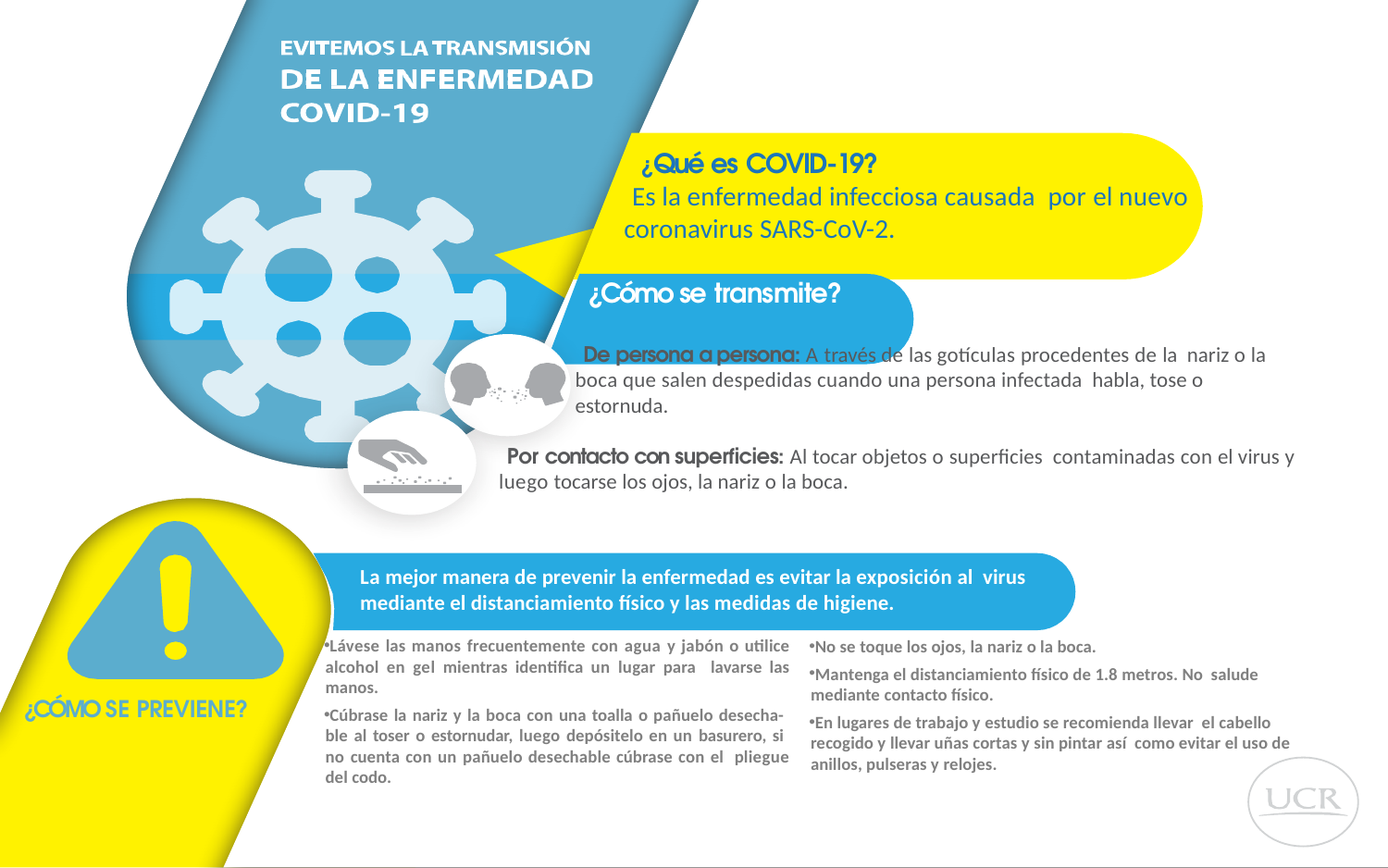

¿Qué es COVID-19?
Es la enfermedad infecciosa causada  por el nuevo coronavirus SARS-CoV-2.

¿Cómo se transmite?

De persona a persona: A través de las gotículas procedentes de la  nariz o la boca que salen despedidas cuando una persona infectada  habla, tose o estornuda.

Por contacto con superficies: Al tocar objetos o superficies  contaminadas con el virus y luego tocarse los ojos, la nariz o la boca.

La mejor manera de prevenir la enfermedad es evitar la exposición al  virus mediante el distanciamiento físico y las medidas de higiene.
No se toque los ojos, la nariz o la boca.
Mantenga el distanciamiento físico de 1.8 metros. No  salude mediante contacto físico.
En lugares de trabajo y estudio se recomienda llevar  el cabello recogido y llevar uñas cortas y sin pintar así  como evitar el uso de anillos, pulseras y relojes.
Lávese las manos frecuentemente con agua y jabón o utilice alcohol en gel mientras identifica un lugar para  lavarse las manos.
Cúbrase la nariz y la boca con una toalla o pañuelo desecha-  ble al toser o estornudar, luego depósitelo en un basurero, si  no cuenta con un pañuelo desechable cúbrase con el  pliegue del codo.
¿CÓMO SE PREVIENE?